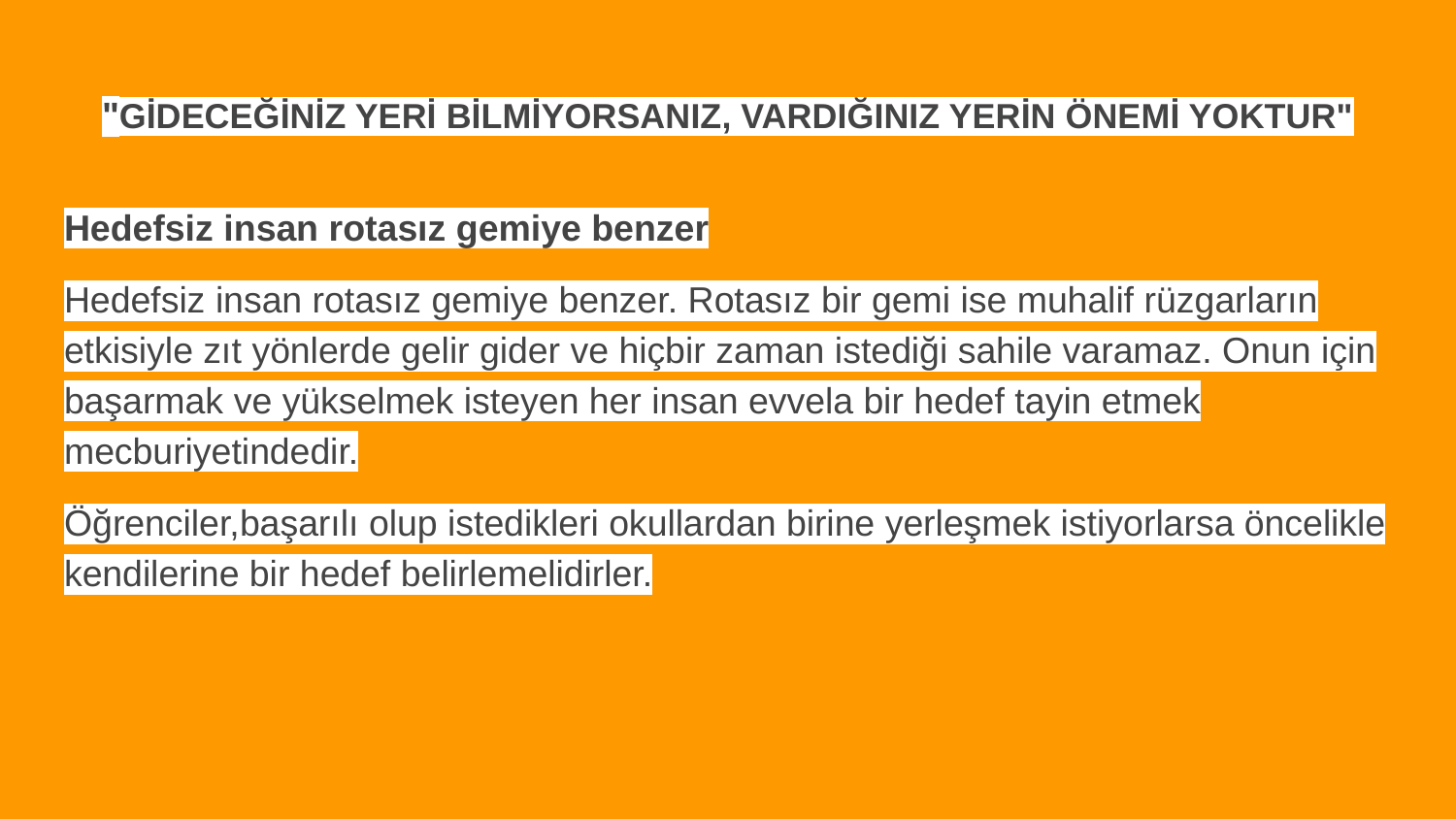

# "GİDECEĞİNİZ YERİ BİLMİYORSANIZ, VARDIĞINIZ YERİN ÖNEMİ YOKTUR"

Hedefsiz insan rotasız gemiye benzer
Hedefsiz insan rotasız gemiye benzer. Rotasız bir gemi ise muhalif rüzgarların etkisiyle zıt yönlerde gelir gider ve hiçbir zaman istediği sahile varamaz. Onun için başarmak ve yükselmek isteyen her insan evvela bir hedef tayin etmek mecburiyetindedir.
Öğrenciler,başarılı olup istedikleri okullardan birine yerleşmek istiyorlarsa öncelikle kendilerine bir hedef belirlemelidirler.